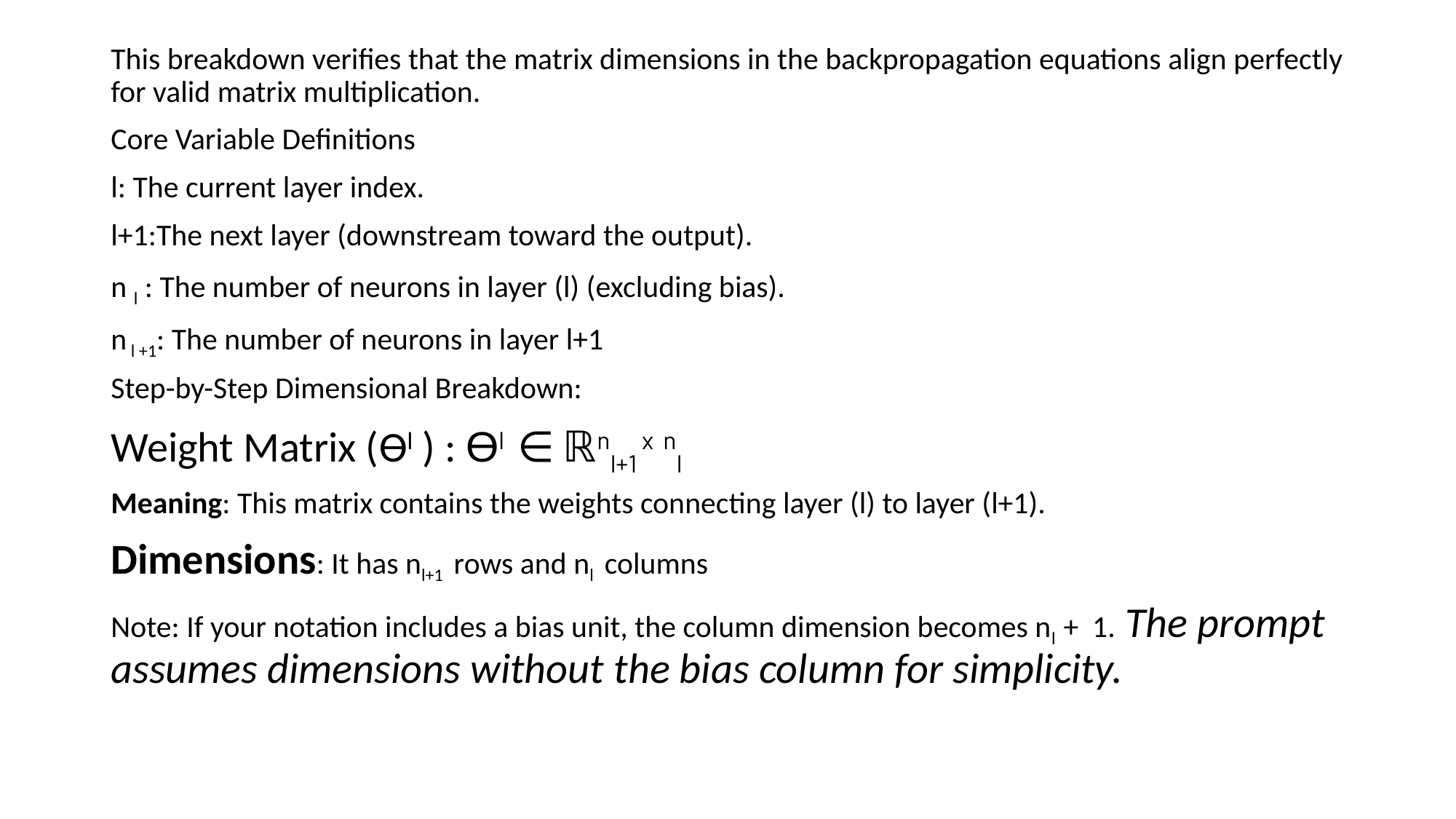

This breakdown verifies that the matrix dimensions in the backpropagation equations align perfectly for valid matrix multiplication.
Core Variable Definitions
l: The current layer index.
l+1:The next layer (downstream toward the output).
n l : The number of neurons in layer (l) (excluding bias).
n l +1: The number of neurons in layer l+1
Step-by-Step Dimensional Breakdown:
Weight Matrix (ϴl ) : ϴl  ∈ ℝnl+1 x  nl
Meaning: This matrix contains the weights connecting layer (l) to layer (l+1).
Dimensions: It has nl+1  rows and nl  columns
Note: If your notation includes a bias unit, the column dimension becomes nl  +  1. The prompt assumes dimensions without the bias column for simplicity.